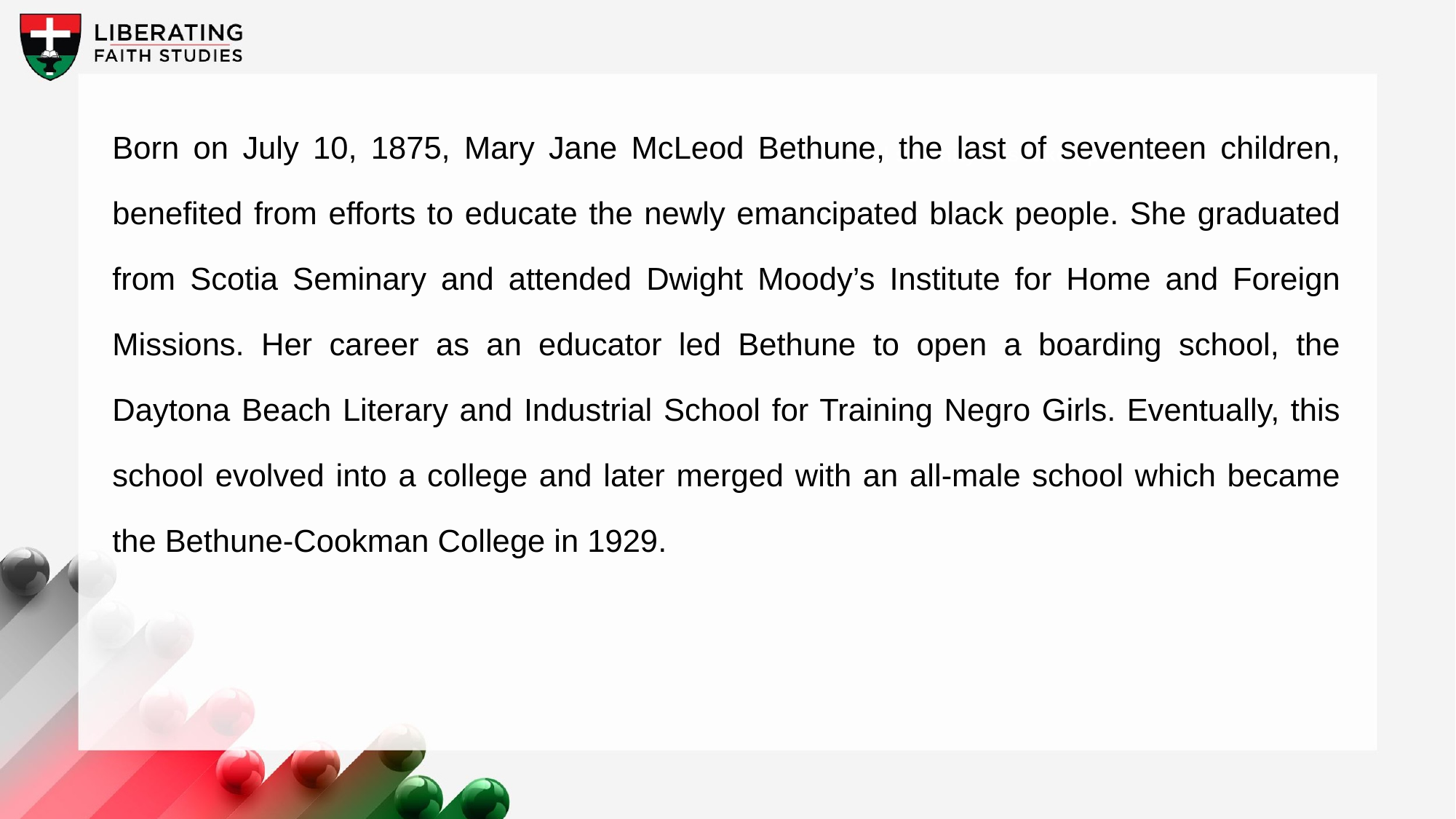

Born on July 10, 1875, Mary Jane McLeod Bethune, the last of seventeen children, benefited from efforts to educate the newly emancipated black people. She graduated from Scotia Seminary and attended Dwight Moody’s Institute for Home and Foreign Missions. Her career as an educator led Bethune to open a boarding school, the Daytona Beach Literary and Industrial School for Training Negro Girls. Eventually, this school evolved into a college and later merged with an all-male school which became the Bethune-Cookman College in 1929.
A wonderful serenity has taken possession